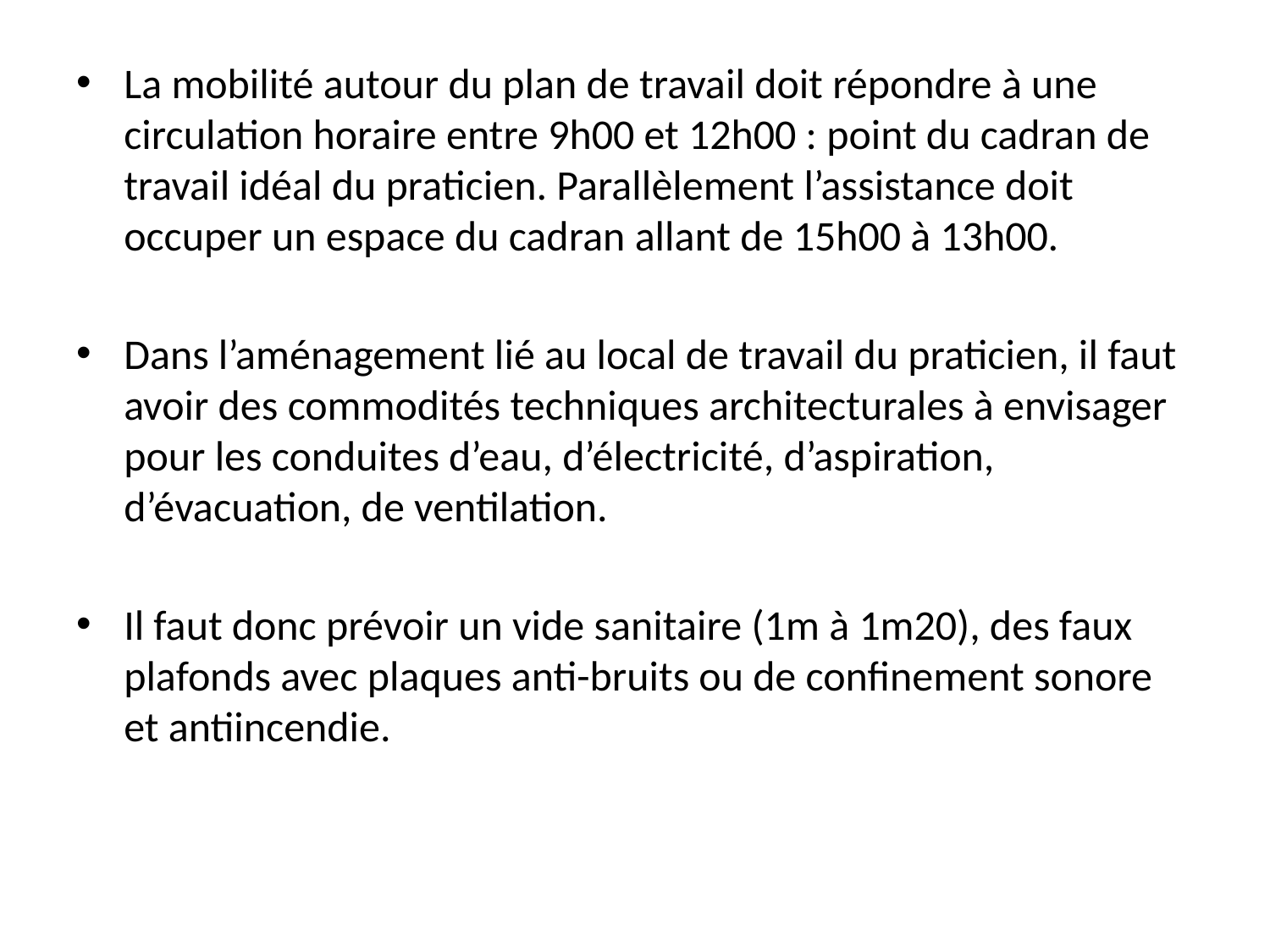

La mobilité autour du plan de travail doit répondre à une circulation horaire entre 9h00 et 12h00 : point du cadran de travail idéal du praticien. Parallèlement l’assistance doit occuper un espace du cadran allant de 15h00 à 13h00.

Dans l’aménagement lié au local de travail du praticien, il faut avoir des commodités techniques architecturales à envisager pour les conduites d’eau, d’électricité, d’aspiration, d’évacuation, de ventilation.

Il faut donc prévoir un vide sanitaire (1m à 1m20), des faux plafonds avec plaques anti-bruits ou de confinement sonore et antiincendie.